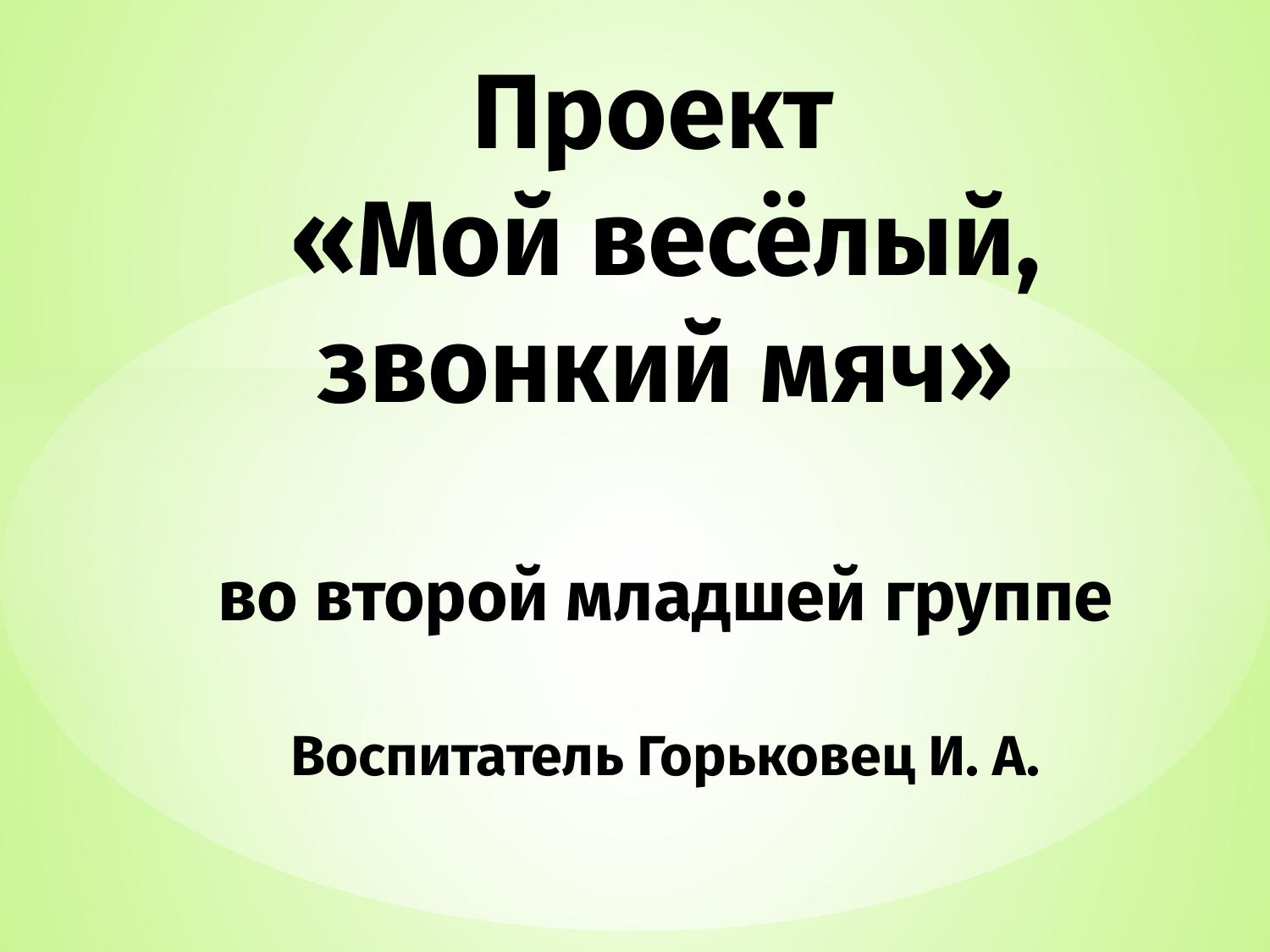

# Проект «Мой весёлый, звонкий мяч» во второй младшей группе Воспитатель Горьковец И. А.